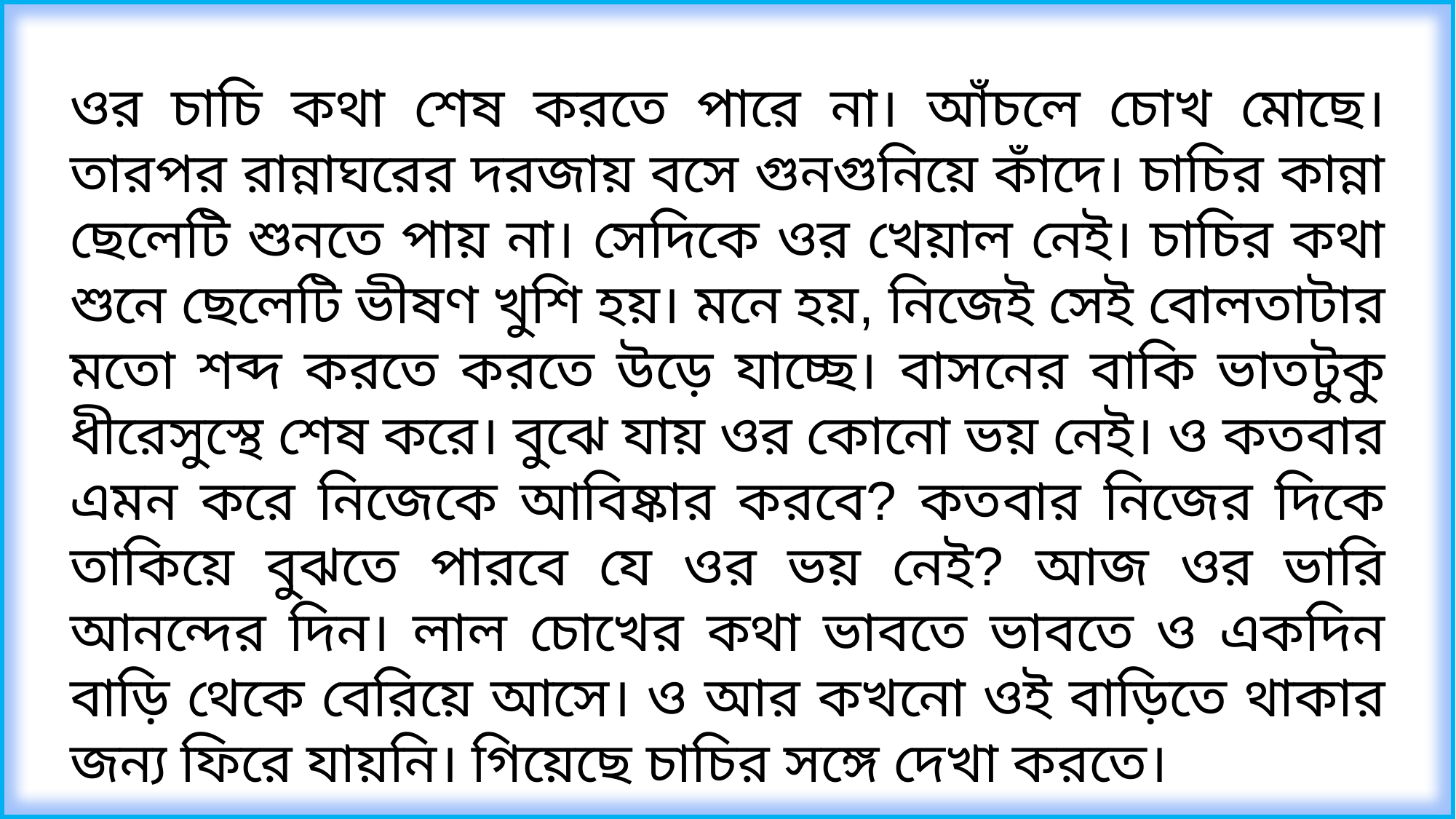

ওর চাচি কথা শেষ করতে পারে না। আঁচলে চোখ মোছে। তারপর রান্নাঘরের দরজায় বসে গুনগুনিয়ে কাঁদে। চাচির কান্না ছেলেটি শুনতে পায় না। সেদিকে ওর খেয়াল নেই। চাচির কথা শুনে ছেলেটি ভীষণ খুশি হয়। মনে হয়, নিজেই সেই বোলতাটার মতো শব্দ করতে করতে উড়ে যাচ্ছে। বাসনের বাকি ভাতটুকু ধীরেসুস্থে শেষ করে। বুঝে যায় ওর কোনো ভয় নেই। ও কতবার এমন করে নিজেকে আবিষ্কার করবে? কতবার নিজের দিকে তাকিয়ে বুঝতে পারবে যে ওর ভয় নেই? আজ ওর ভারি আনন্দের দিন। লাল চোখের কথা ভাবতে ভাবতে ও একদিন বাড়ি থেকে বেরিয়ে আসে। ও আর কখনো ওই বাড়িতে থাকার জন্য ফিরে যায়নি। গিয়েছে চাচির সঙ্গে দেখা করতে।